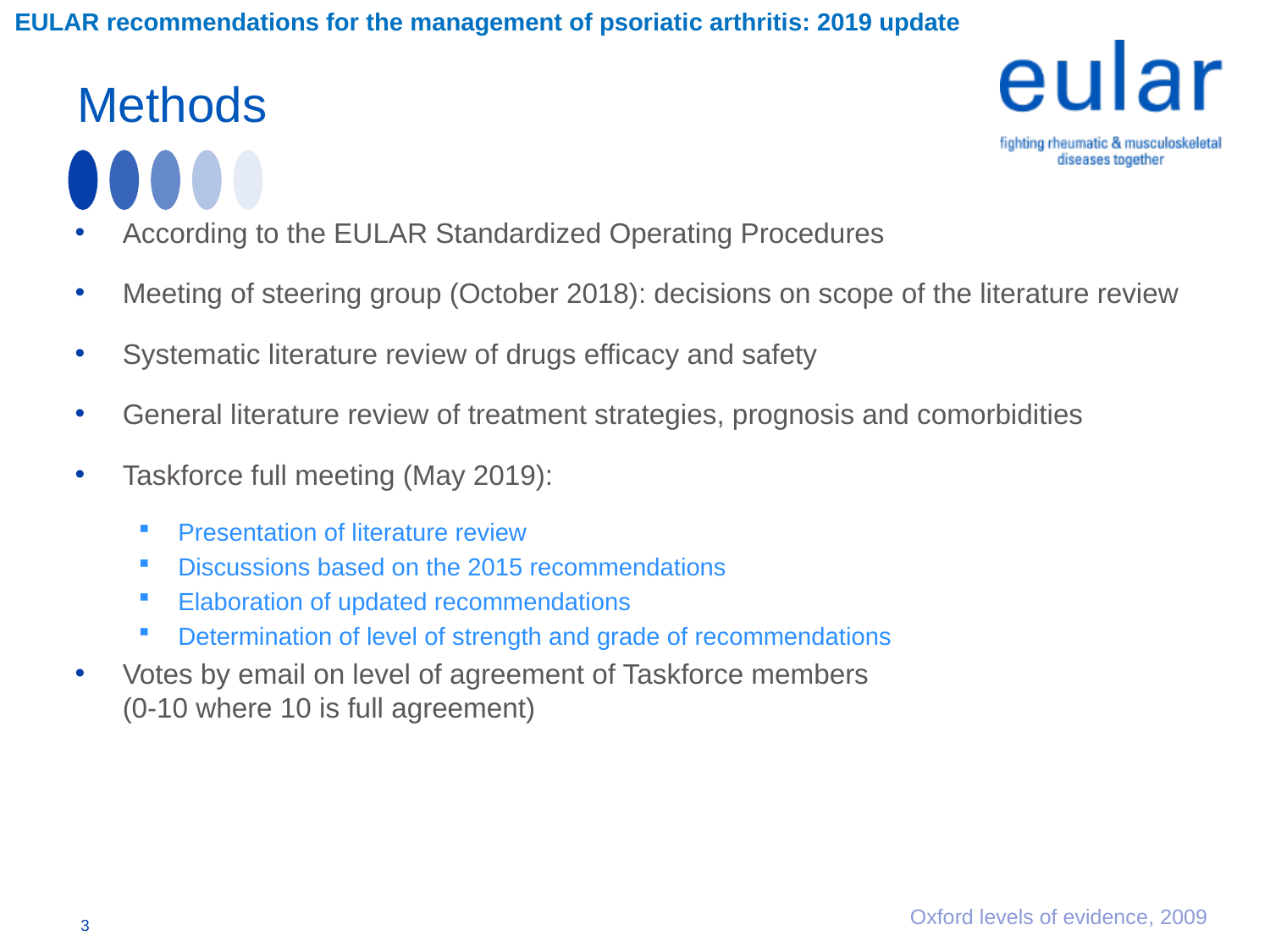

EULAR recommendations for the management of psoriatic arthritis: 2019 update
# Methods
According to the EULAR Standardized Operating Procedures
Meeting of steering group (October 2018): decisions on scope of the literature review
Systematic literature review of drugs efficacy and safety
General literature review of treatment strategies, prognosis and comorbidities
Taskforce full meeting (May 2019):
Presentation of literature review
Discussions based on the 2015 recommendations
Elaboration of updated recommendations
Determination of level of strength and grade of recommendations
Votes by email on level of agreement of Taskforce members
(0-10 where 10 is full agreement)

Oxford levels of evidence, 2009
3